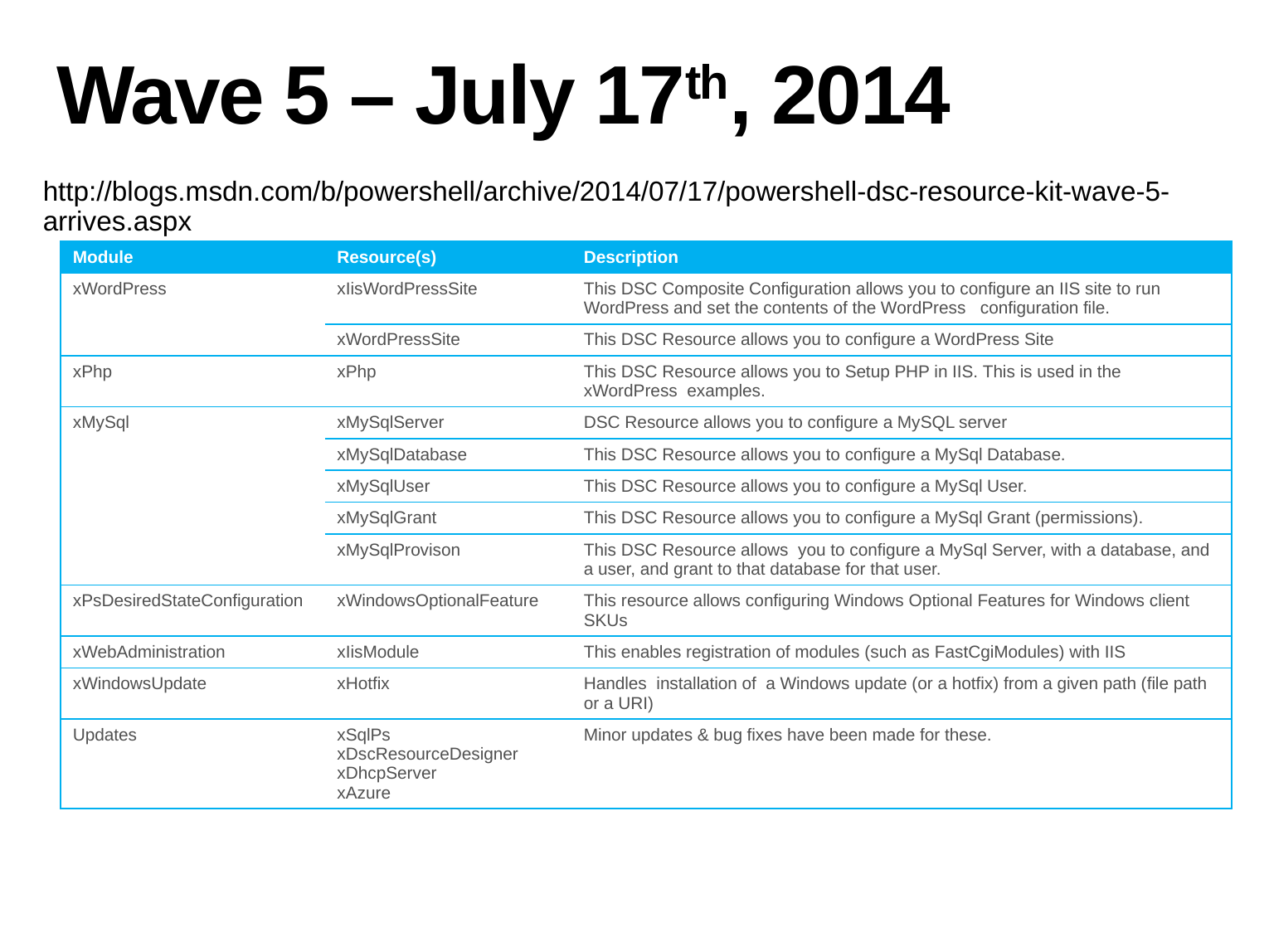

# Wave 5 – July 17th, 2014
http://blogs.msdn.com/b/powershell/archive/2014/07/17/powershell-dsc-resource-kit-wave-5-arrives.aspx
| Module | Resource(s) | Description |
| --- | --- | --- |
| xWordPress | xIisWordPressSite | This DSC Composite Configuration allows you to configure an IIS site to run WordPress and set the contents of the WordPress   configuration file. |
|  | xWordPressSite | This DSC Resource allows you to configure a WordPress Site |
| xPhp | xPhp | This DSC Resource allows you to Setup PHP in IIS. This is used in the xWordPress  examples. |
| xMySql | xMySqlServer | DSC Resource allows you to configure a MySQL server |
|  | xMySqlDatabase | This DSC Resource allows you to configure a MySql Database. |
|  | xMySqlUser | This DSC Resource allows you to configure a MySql User. |
|  | xMySqlGrant | This DSC Resource allows you to configure a MySql Grant (permissions). |
|  | xMySqlProvison | This DSC Resource allows  you to configure a MySql Server, with a database, and a user, and grant to that database for that user. |
| xPsDesiredStateConfiguration | xWindowsOptionalFeature | This resource allows configuring Windows Optional Features for Windows client SKUs |
| xWebAdministration | xIisModule | This enables registration of modules (such as FastCgiModules) with IIS |
| xWindowsUpdate | xHotfix | Handles  installation of  a Windows update (or a hotfix) from a given path (file path or a URI) |
| Updates | xSqlPs xDscResourceDesigner xDhcpServer xAzure | Minor updates & bug fixes have been made for these. |